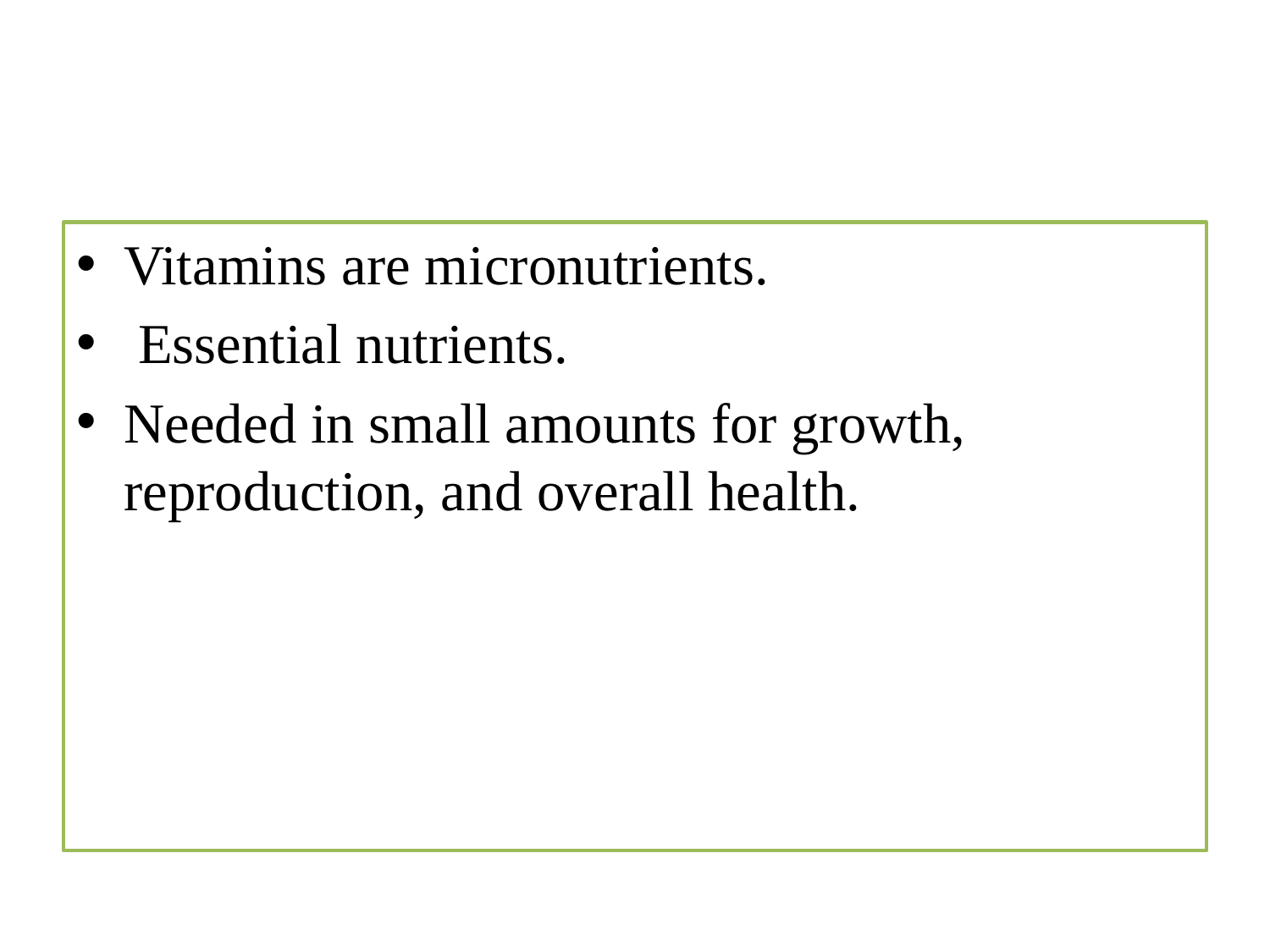

#
Vitamins are micronutrients.
 Essential nutrients.
Needed in small amounts for growth, reproduction, and overall health.